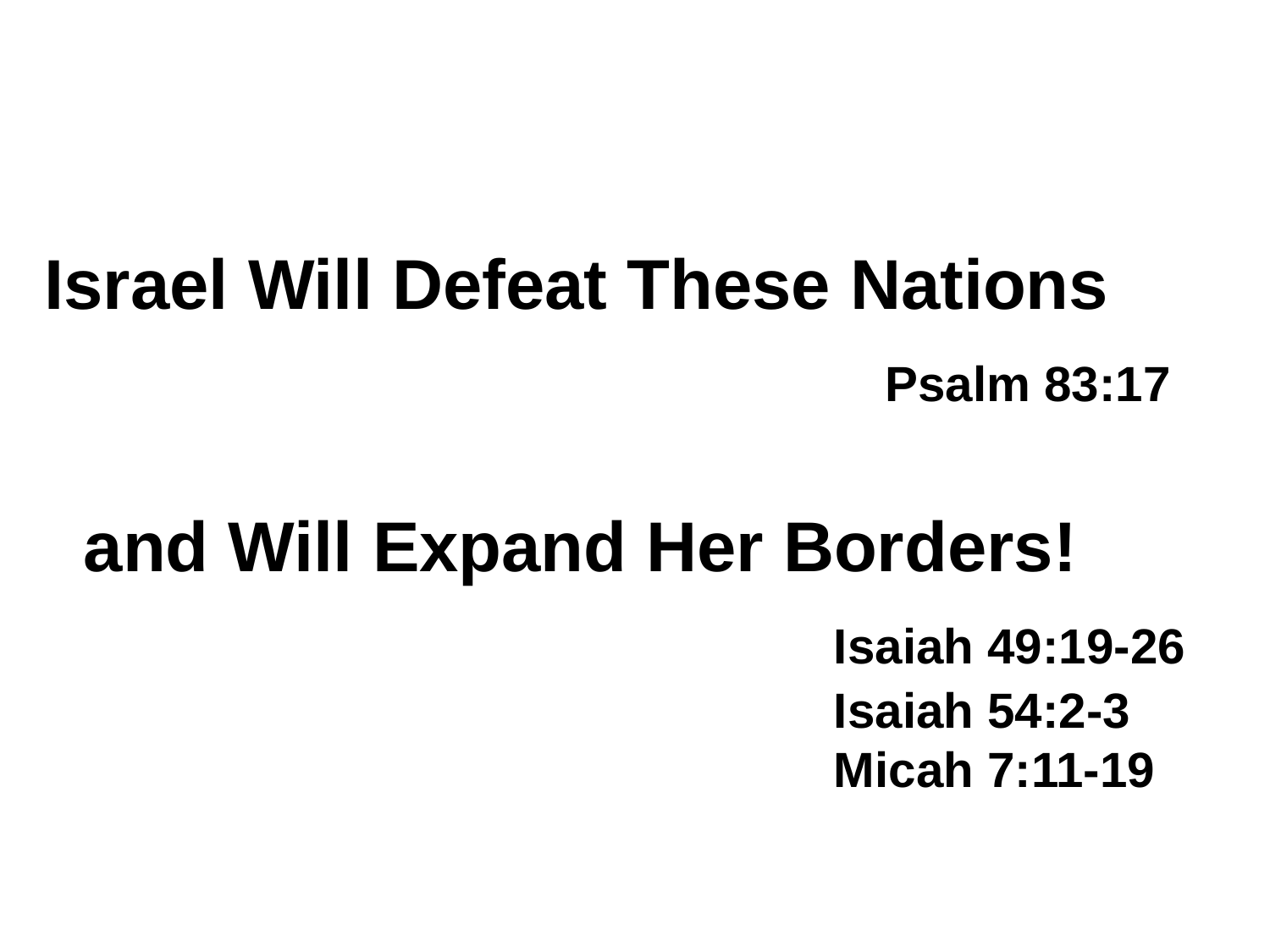

# Israel Will Defeat These Nations Psalm 83:17 and Will Expand Her Borders! Isaiah 49:19-26 Isaiah 54:2-3 Micah 7:11-19